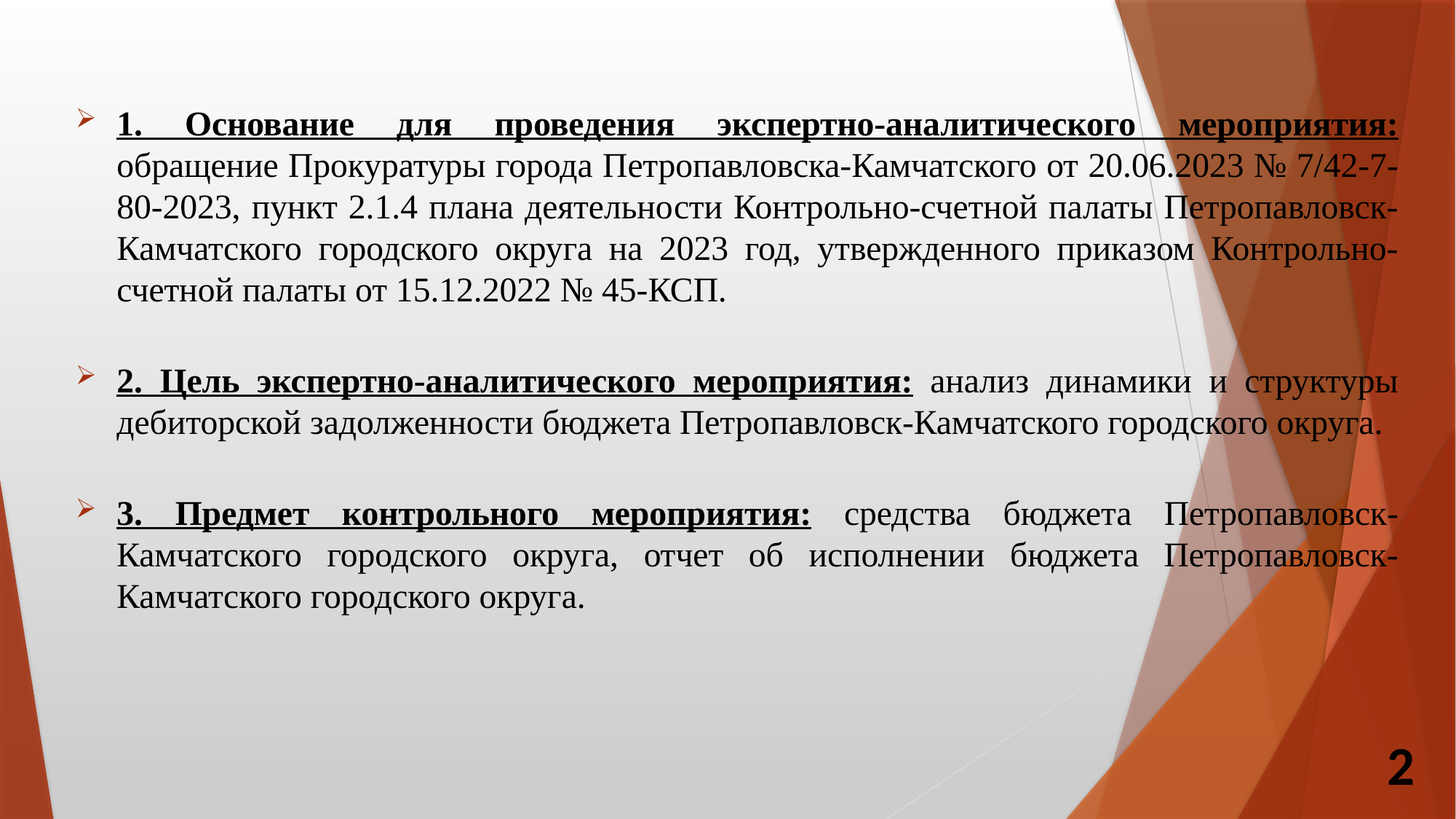

1. Основание для проведения экспертно-аналитического мероприятия: обращение Прокуратуры города Петропавловска-Камчатского от 20.06.2023 № 7/42-7-80-2023, пункт 2.1.4 плана деятельности Контрольно-счетной палаты Петропавловск-Камчатского городского округа на 2023 год, утвержденного приказом Контрольно-счетной палаты от 15.12.2022 № 45-КСП.

2. Цель экспертно-аналитического мероприятия: анализ динамики и структуры дебиторской задолженности бюджета Петропавловск-Камчатского городского округа.

3. Предмет контрольного мероприятия: средства бюджета Петропавловск-Камчатского городского округа, отчет об исполнении бюджета Петропавловск-Камчатского городского округа.

2